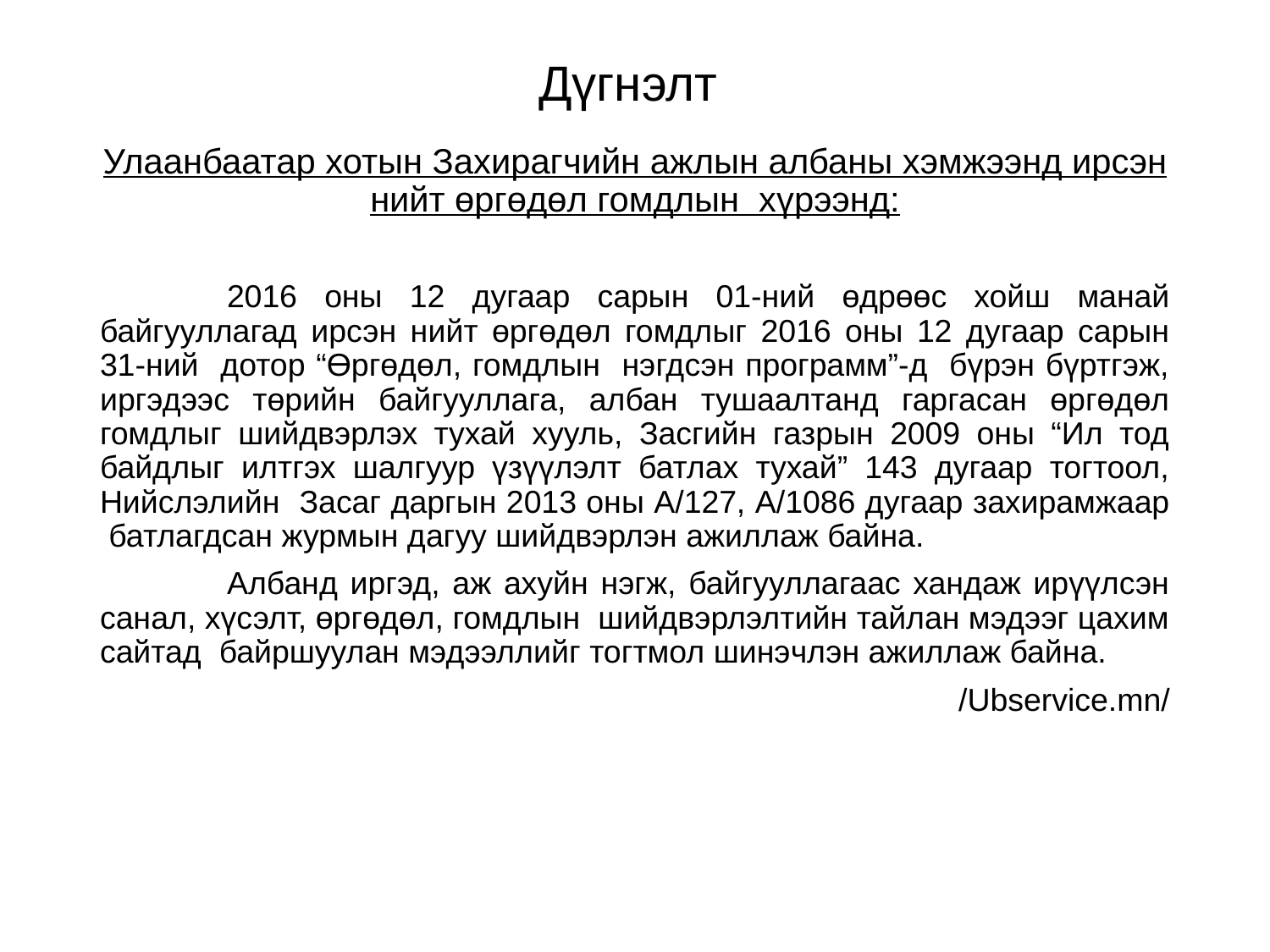

# Дүгнэлт
Улаанбаатар хотын Захирагчийн ажлын албаны хэмжээнд ирсэн нийт өргөдөл гомдлын  хүрээнд:

	2016 оны 12 дугаар сарын 01-ний өдрөөс хойш манай байгууллагад ирсэн нийт өргөдөл гомдлыг 2016 оны 12 дугаар сарын 31-ний  дотор “Өргөдөл, гомдлын  нэгдсэн программ”-д  бүрэн бүртгэж, иргэдээс төрийн байгууллага, албан тушаалтанд гаргасан өргөдөл гомдлыг шийдвэрлэх тухай хууль, Засгийн газрын 2009 оны “Ил тод байдлыг илтгэх шалгуур үзүүлэлт батлах тухай” 143 дугаар тогтоол, Нийслэлийн  Засаг даргын 2013 оны А/127, А/1086 дугаар захирамжаар  батлагдсан журмын дагуу шийдвэрлэн ажиллаж байна.
	Албанд иргэд, аж ахуйн нэгж, байгууллагаас хандаж ирүүлсэн санал, хүсэлт, өргөдөл, гомдлын  шийдвэрлэлтийн тайлан мэдээг цахим сайтад  байршуулан мэдээллийг тогтмол шинэчлэн ажиллаж байна.
/Ubservice.mn/